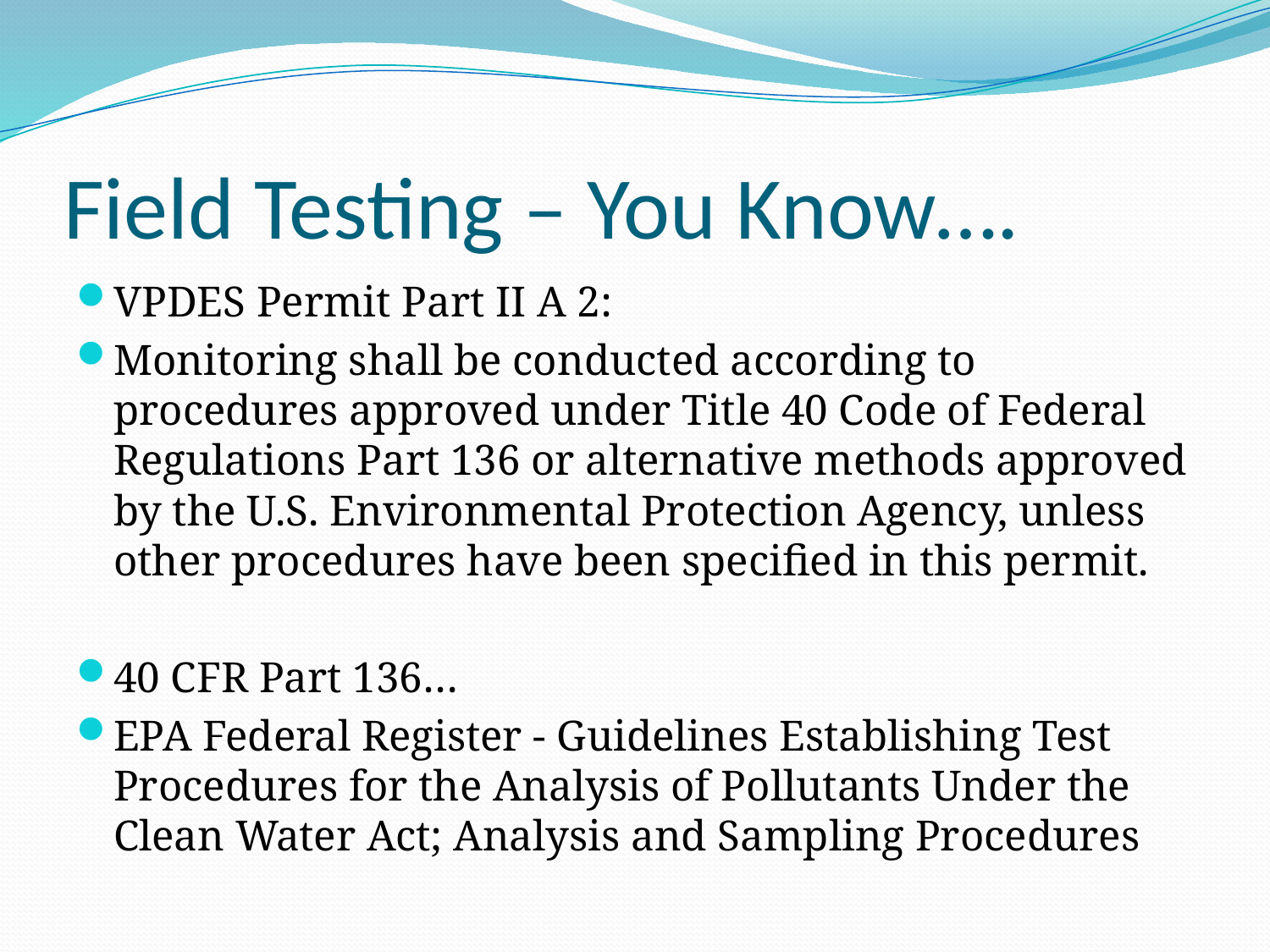

# Field Testing – You Know….
VPDES Permit Part II A 2:
Monitoring shall be conducted according to procedures approved under Title 40 Code of Federal Regulations Part 136 or alternative methods approved by the U.S. Environmental Protection Agency, unless other procedures have been specified in this permit.

40 CFR Part 136…
EPA Federal Register - Guidelines Establishing Test Procedures for the Analysis of Pollutants Under the Clean Water Act; Analysis and Sampling Procedures